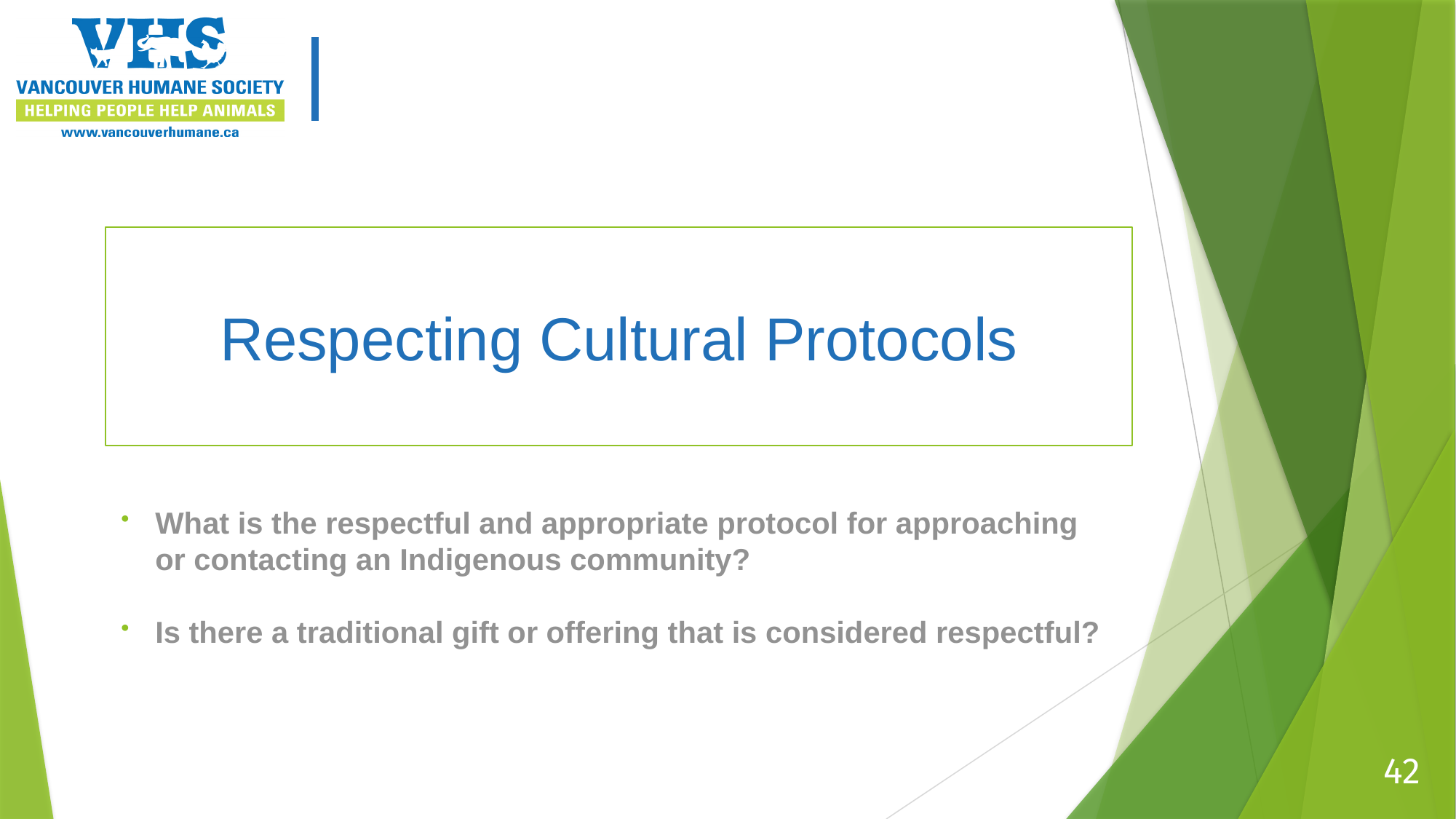

# Respecting Cultural Protocols
What is the respectful and appropriate protocol for approaching or contacting an Indigenous community?
Is there a traditional gift or offering that is considered respectful?

42